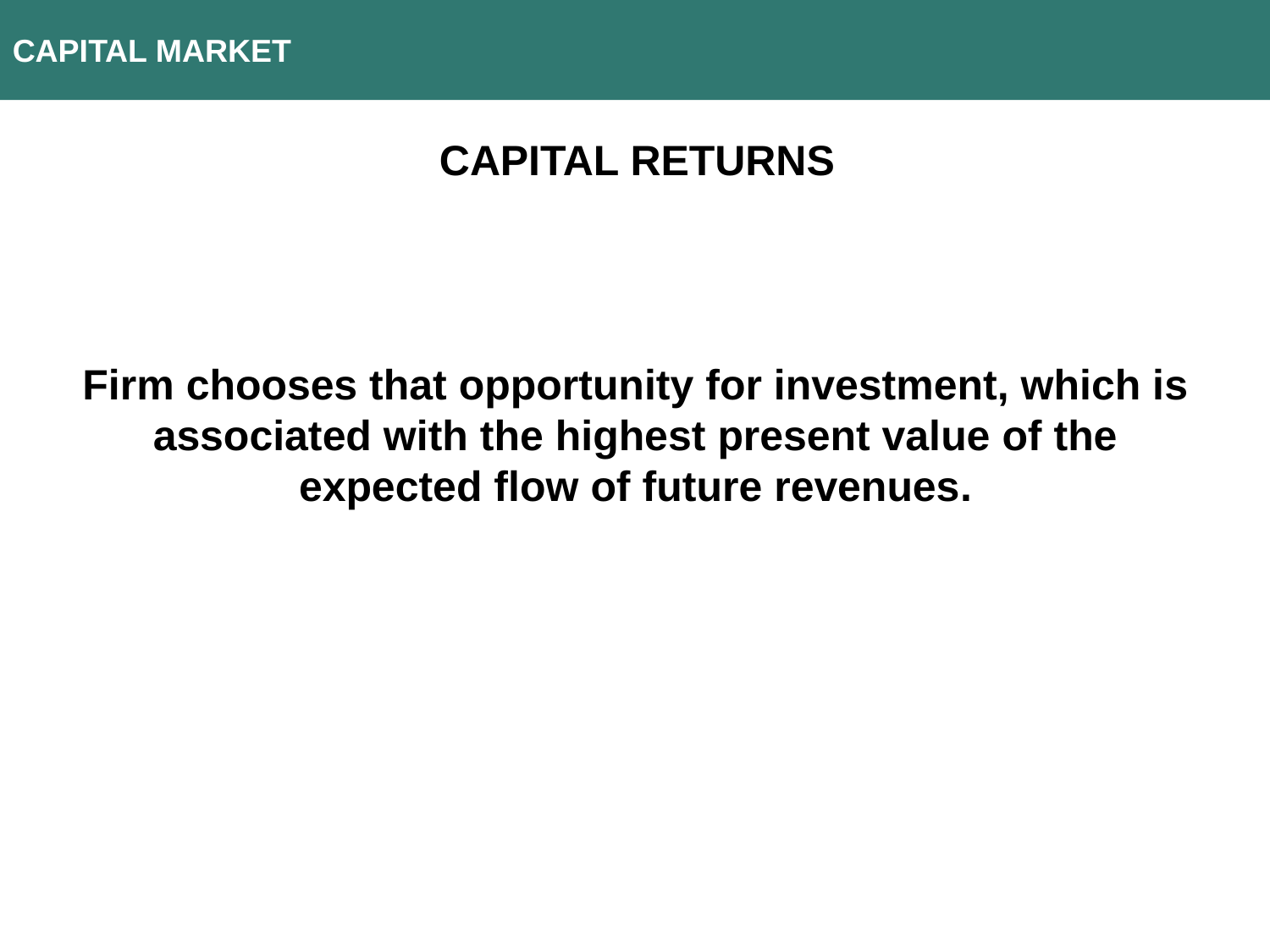

CAPITAL MARKET
CAPITAL RETURNS

Firm chooses that opportunity for investment, which is associated with the highest present value of the expected flow of future revenues.